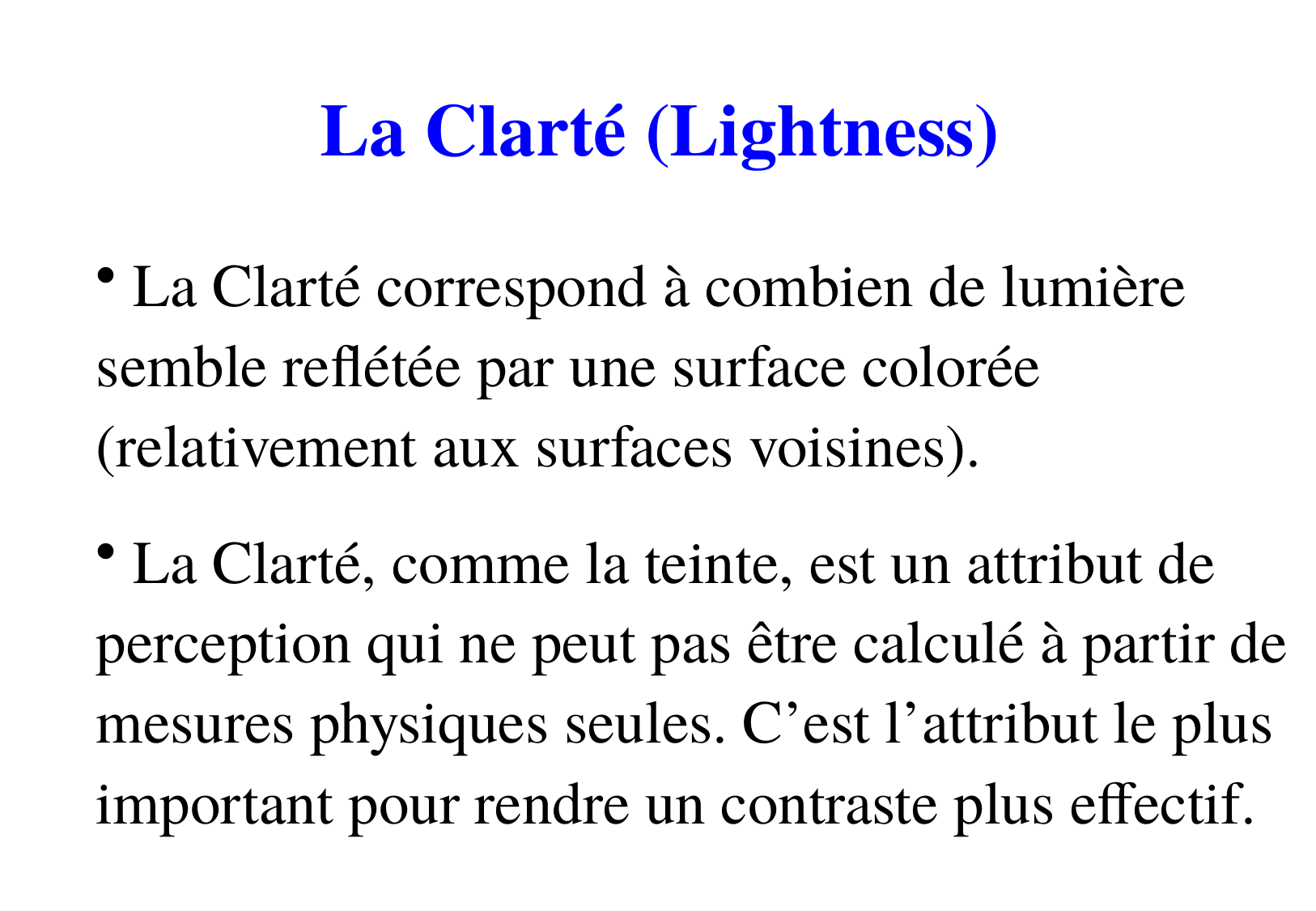

# La Clarté (Lightness)
 La Clarté correspond à combien de lumière semble reflétée par une surface colorée (relativement aux surfaces voisines).

 La Clarté, comme la teinte, est un attribut de perception qui ne peut pas être calculé à partir de mesures physiques seules. C’est l’attribut le plus important pour rendre un contraste plus effectif.